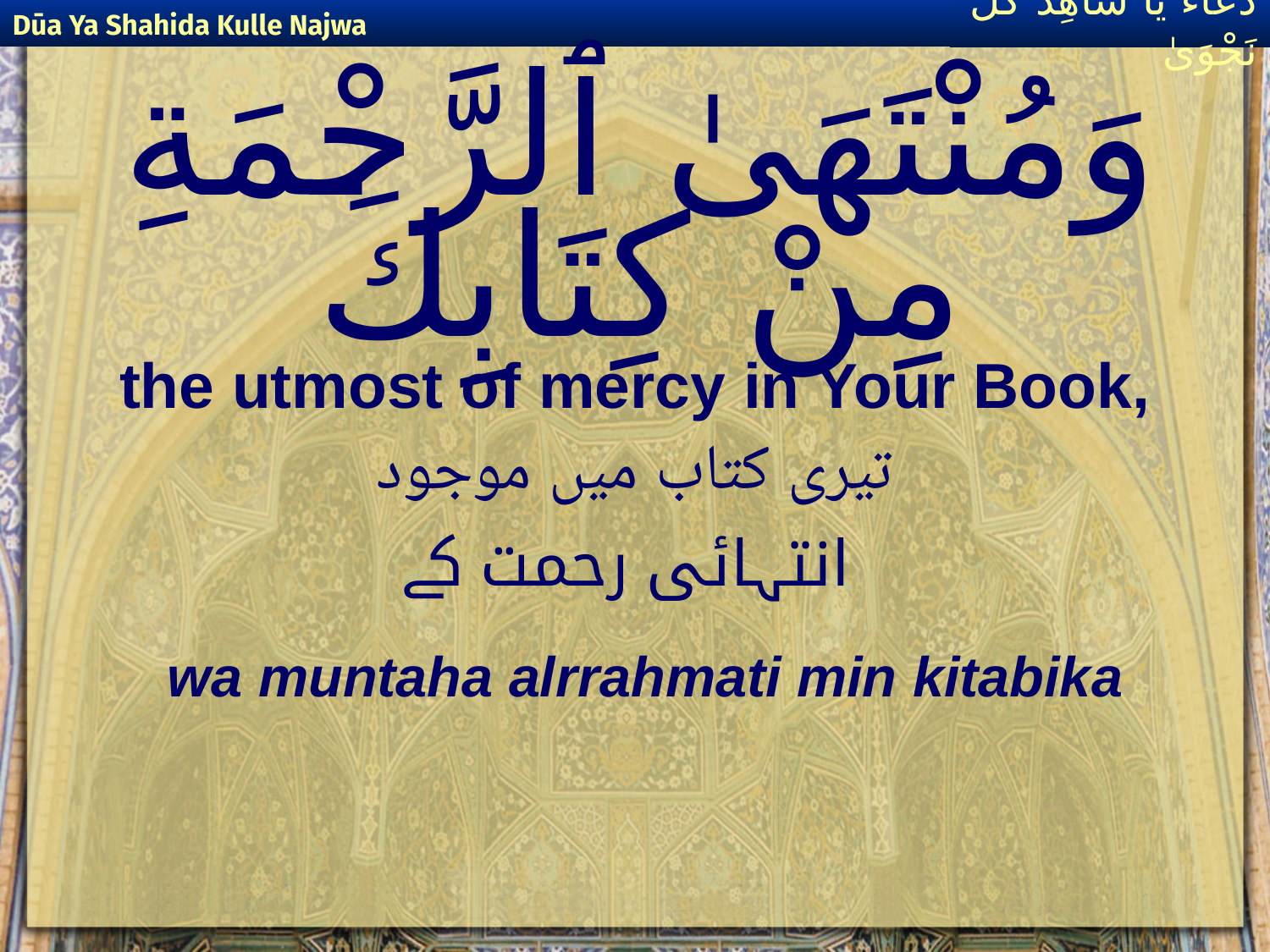

Dūa Ya Shahida Kulle Najwa
دُعَاءٌ يَا شَاهِدَ كُلِّ نَجْوَىٰ
# وَمُنْتَهَىٰ ٱلرَّحْمَةِ مِنْ كِتَابِكَ
the utmost of mercy in Your Book,
تیری کتاب میں موجود
 انتہائی رحمت کے

wa muntaha alrrahmati min kitabika